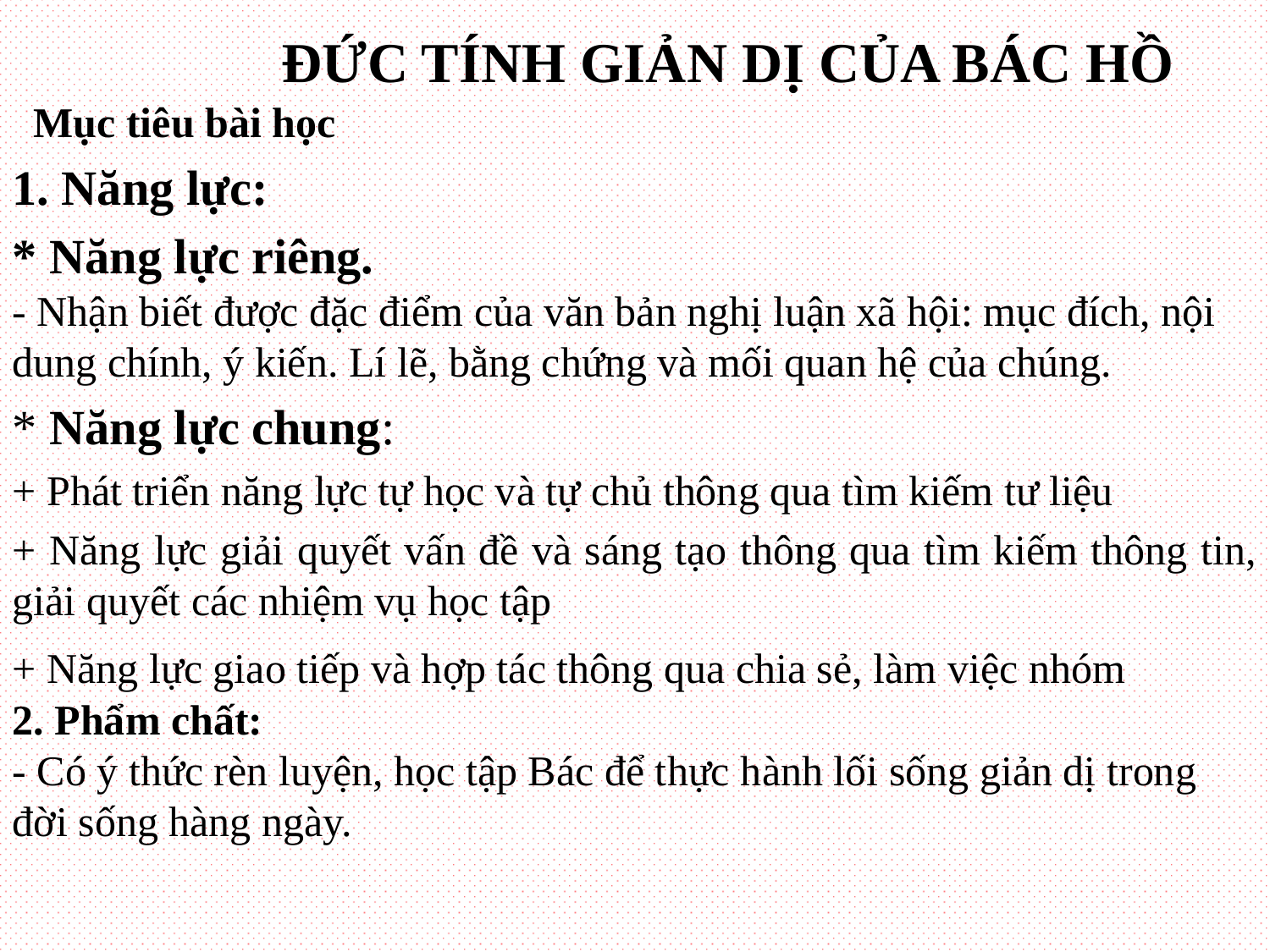

ĐỨC TÍNH GIẢN DỊ CỦA BÁC HỒ
  Mục tiêu bài học
1. Năng lực:
* Năng lực riêng.
- Nhận biết được đặc điểm của văn bản nghị luận xã hội: mục đích, nội dung chính, ý kiến. Lí lẽ, bằng chứng và mối quan hệ của chúng.
* Năng lực chung:
+ Phát triển năng lực tự học và tự chủ thông qua tìm kiếm tư liệu
+ Năng lực giải quyết vấn đề và sáng tạo thông qua tìm kiếm thông tin, giải quyết các nhiệm vụ học tập
+ Năng lực giao tiếp và hợp tác thông qua chia sẻ, làm việc nhóm
2. Phẩm chất:
- Có ý thức rèn luyện, học tập Bác để thực hành lối sống giản dị trong đời sống hàng ngày.